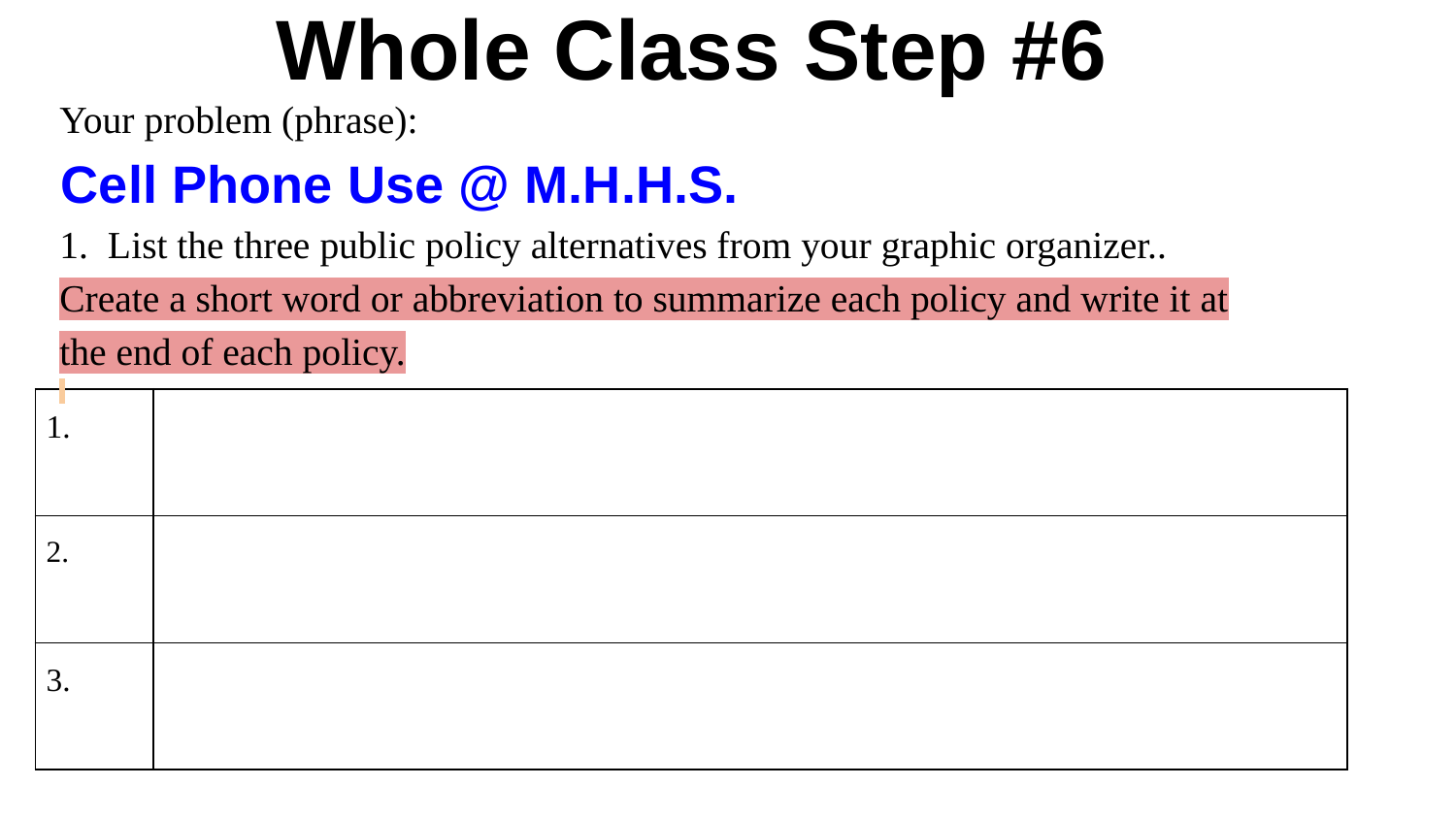

Whole Class Step #6

Your problem (phrase):
 Cell Phone Use @ M.H.H.S.
1.  List the three public policy alternatives from your graphic organizer..  Create a short word or abbreviation to summarize each policy and write it at the end of each policy.

| 1. |  |
| --- | --- |
| 2. |  |
| 3. |  |